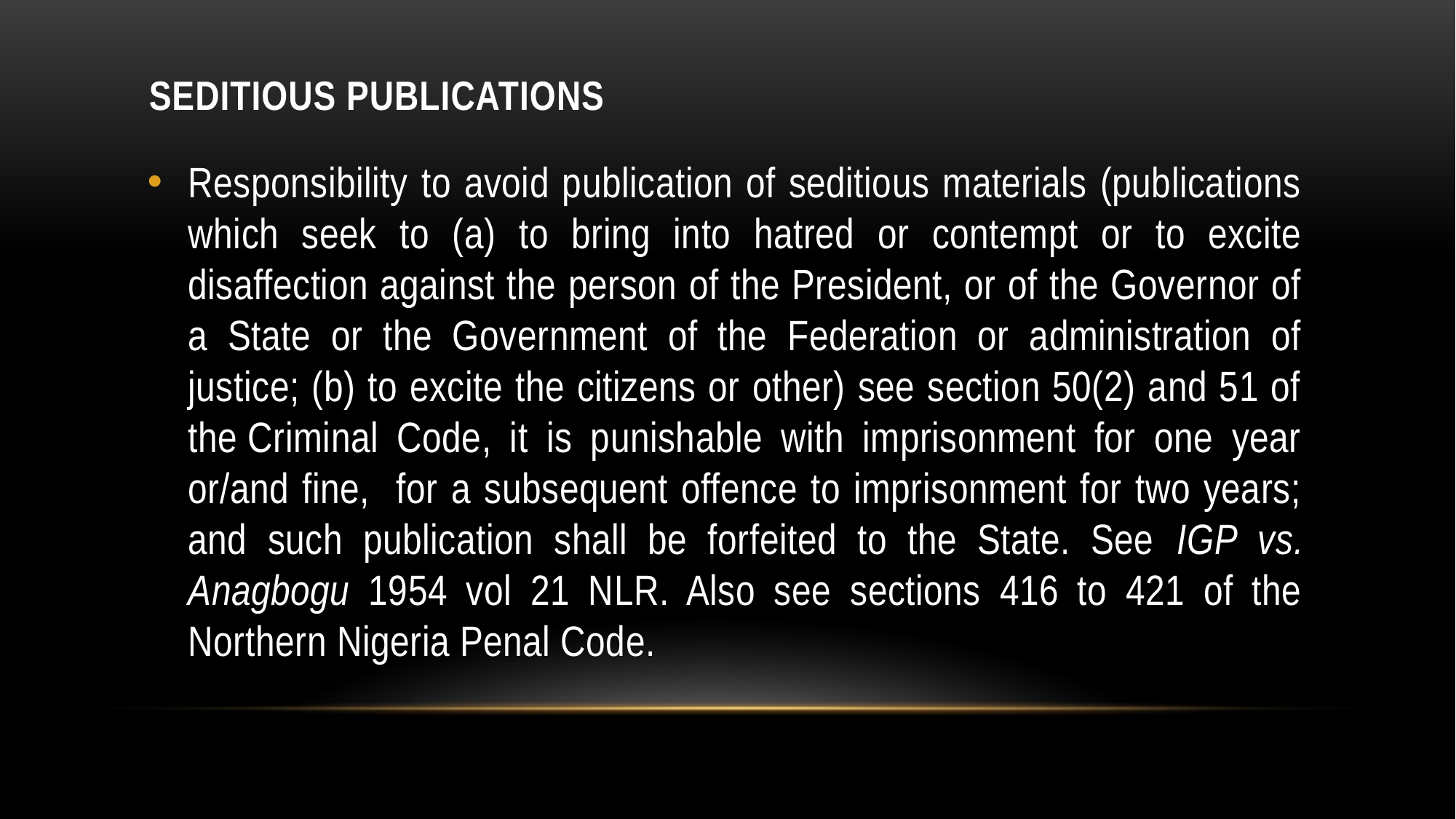

# SEDITIOUS PUBLICATIONS
Responsibility to avoid publication of seditious materials (publications which seek to (a) to bring into hatred or contempt or to excite disaffection against the person of the President, or of the Governor of a State or the Government of the Federation or administration of justice; (b) to excite the citizens or other) see section 50(2) and 51 of the Criminal Code, it is punishable with imprisonment for one year or/and fine,  for a subsequent offence to imprisonment for two years; and such publication shall be forfeited to the State. See IGP vs. Anagbogu 1954 vol 21 NLR. Also see sections 416 to 421 of the Northern Nigeria Penal Code.